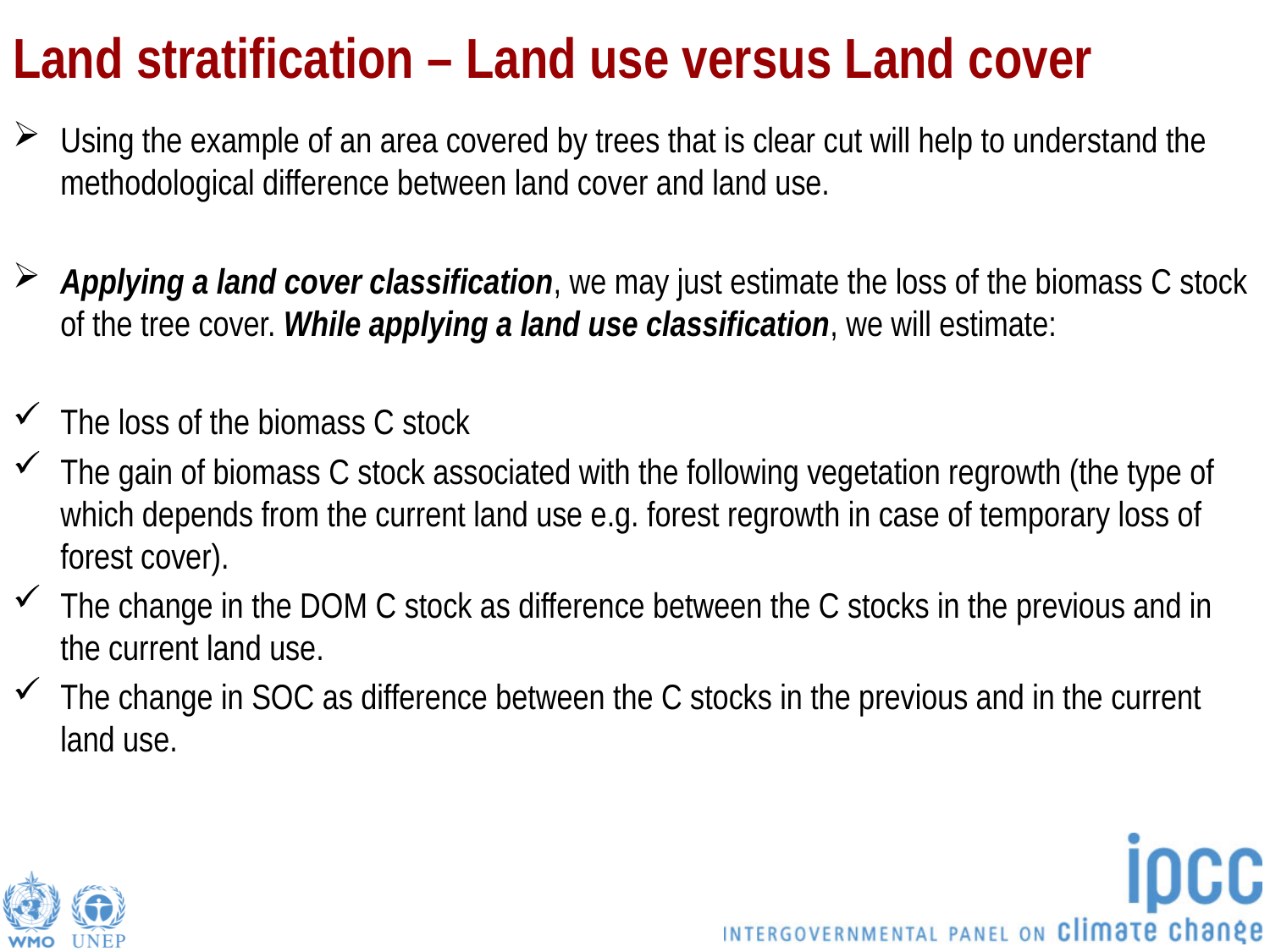

# Land stratification – Land use versus Land cover
Using the example of an area covered by trees that is clear cut will help to understand the methodological difference between land cover and land use.

Applying a land cover classification, we may just estimate the loss of the biomass C stock of the tree cover. While applying a land use classification, we will estimate:

The loss of the biomass C stock
The gain of biomass C stock associated with the following vegetation regrowth (the type of which depends from the current land use e.g. forest regrowth in case of temporary loss of forest cover).
The change in the DOM C stock as difference between the C stocks in the previous and in the current land use.
The change in SOC as difference between the C stocks in the previous and in the current land use.